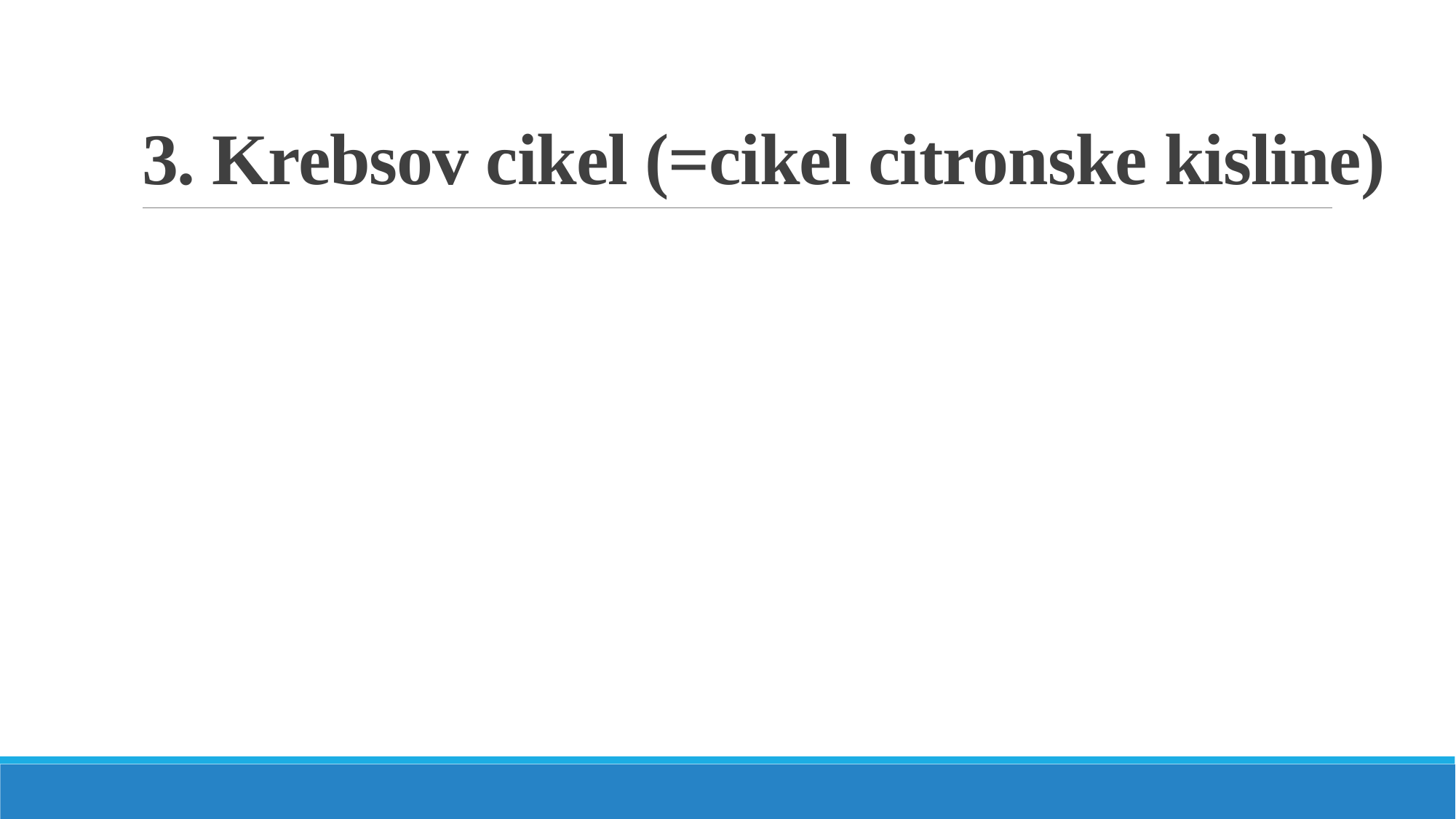

# 3. Krebsov cikel (=cikel citronske kisline)